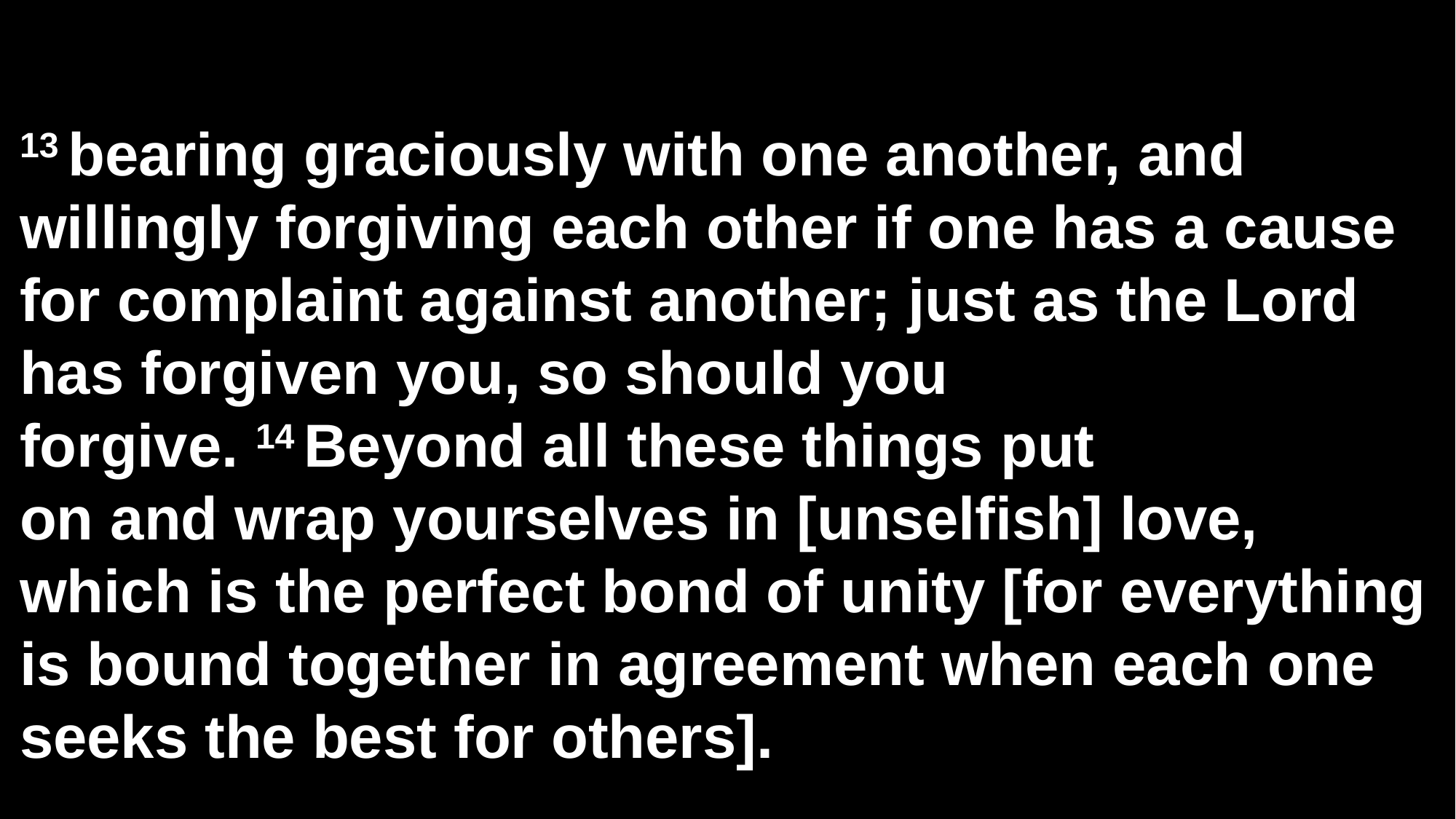

13 bearing graciously with one another, and willingly forgiving each other if one has a cause for complaint against another; just as the Lord has forgiven you, so should you forgive. 14 Beyond all these things put on and wrap yourselves in [unselfish] love, which is the perfect bond of unity [for everything is bound together in agreement when each one seeks the best for others].